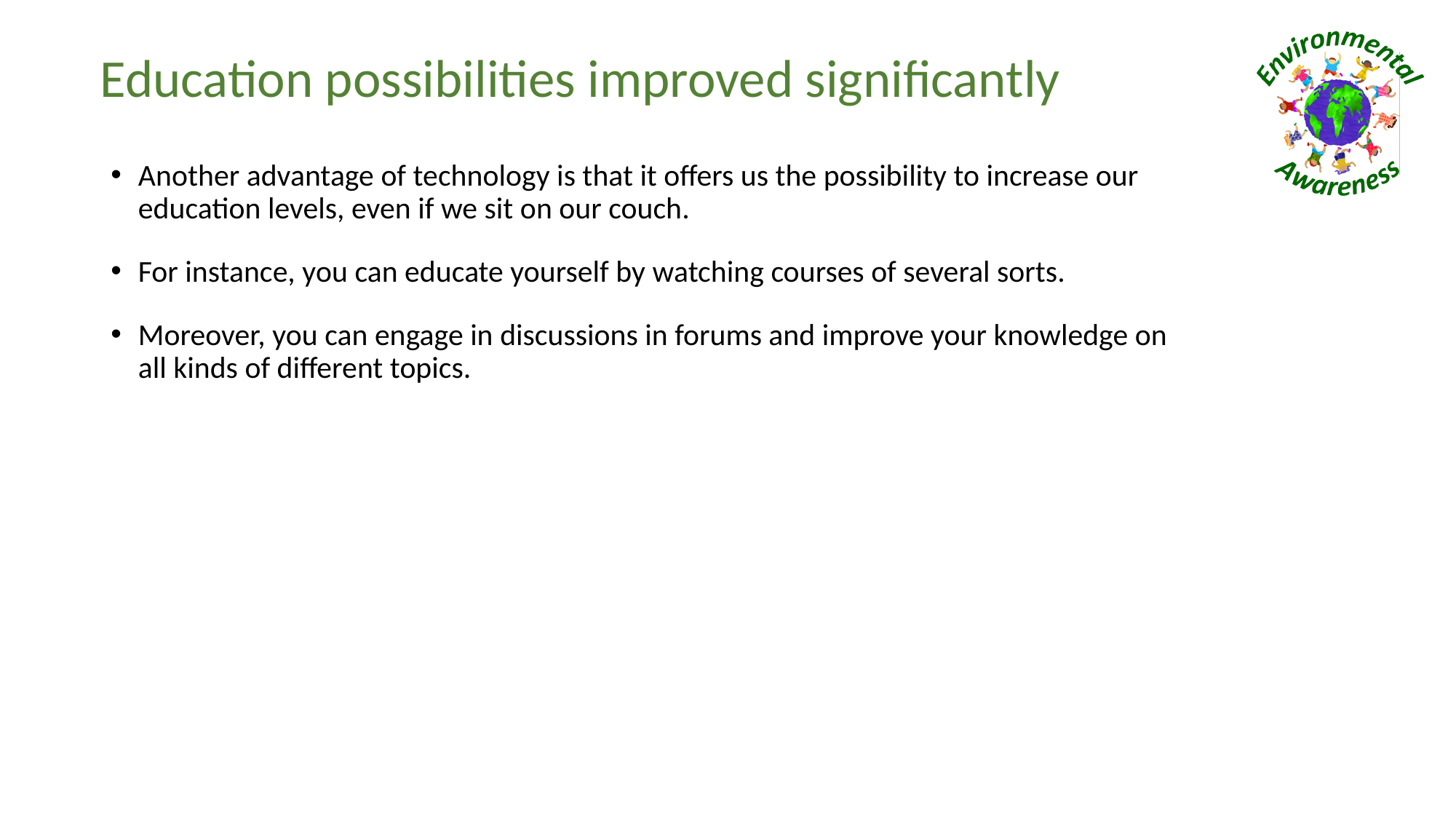

# Education possibilities improved significantly
Another advantage of technology is that it offers us the possibility to increase our education levels, even if we sit on our couch.
For instance, you can educate yourself by watching courses of several sorts.
Moreover, you can engage in discussions in forums and improve your knowledge on all kinds of different topics.